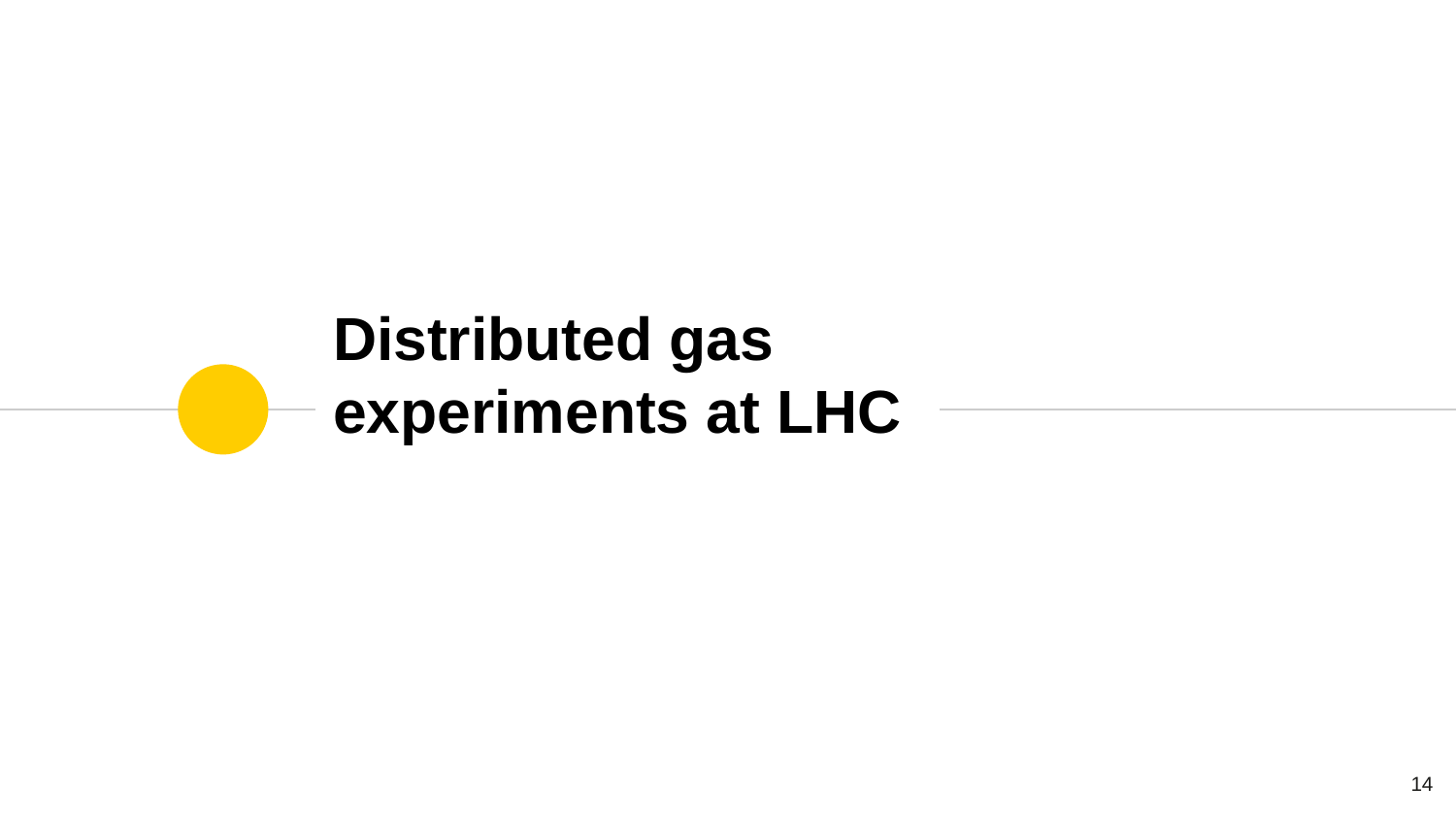

# Distributed gas experiments at LHC

14